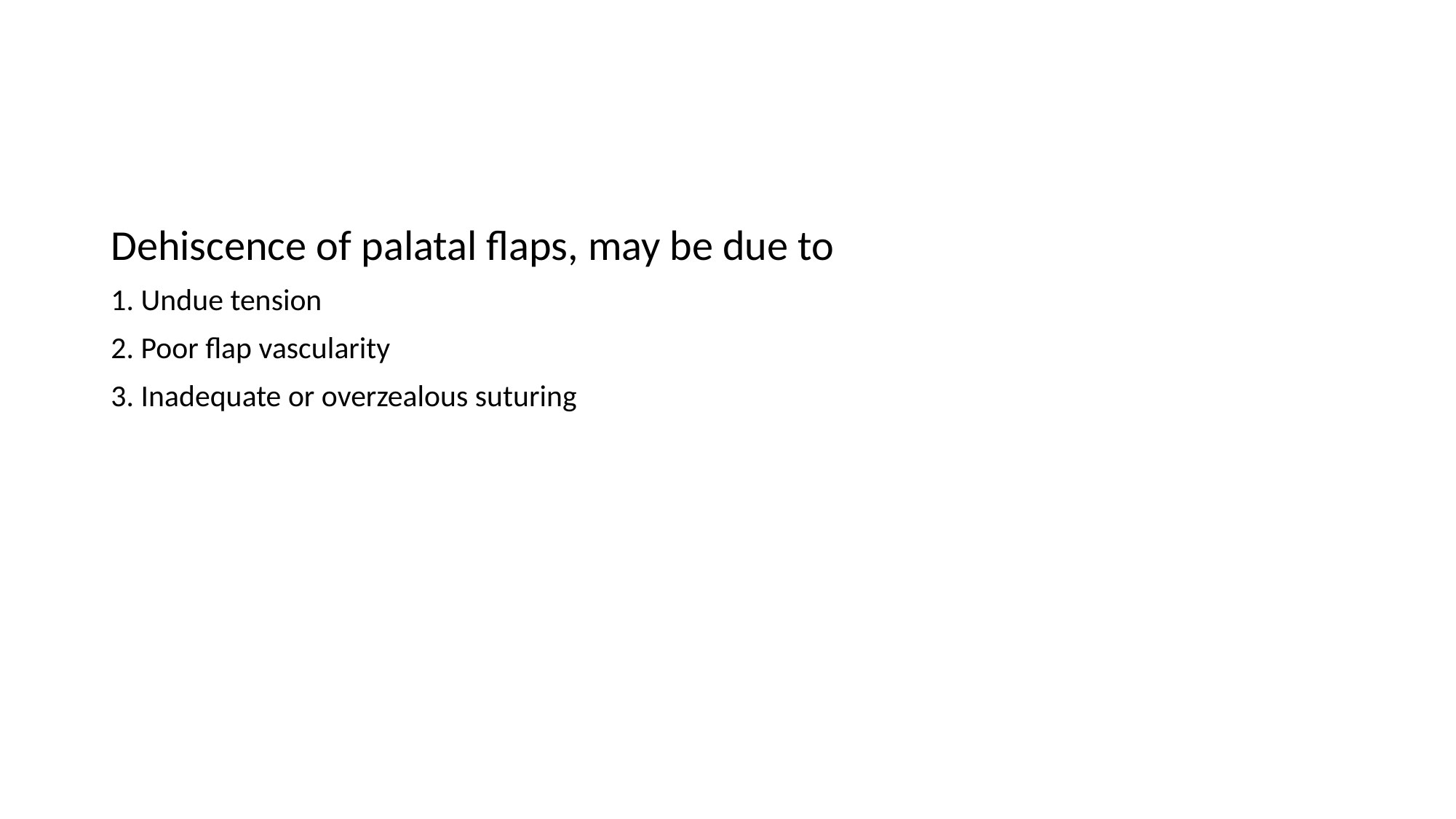

#
Dehiscence of palatal flaps, may be due to
1. Undue tension
2. Poor flap vascularity
3. Inadequate or overzealous suturing